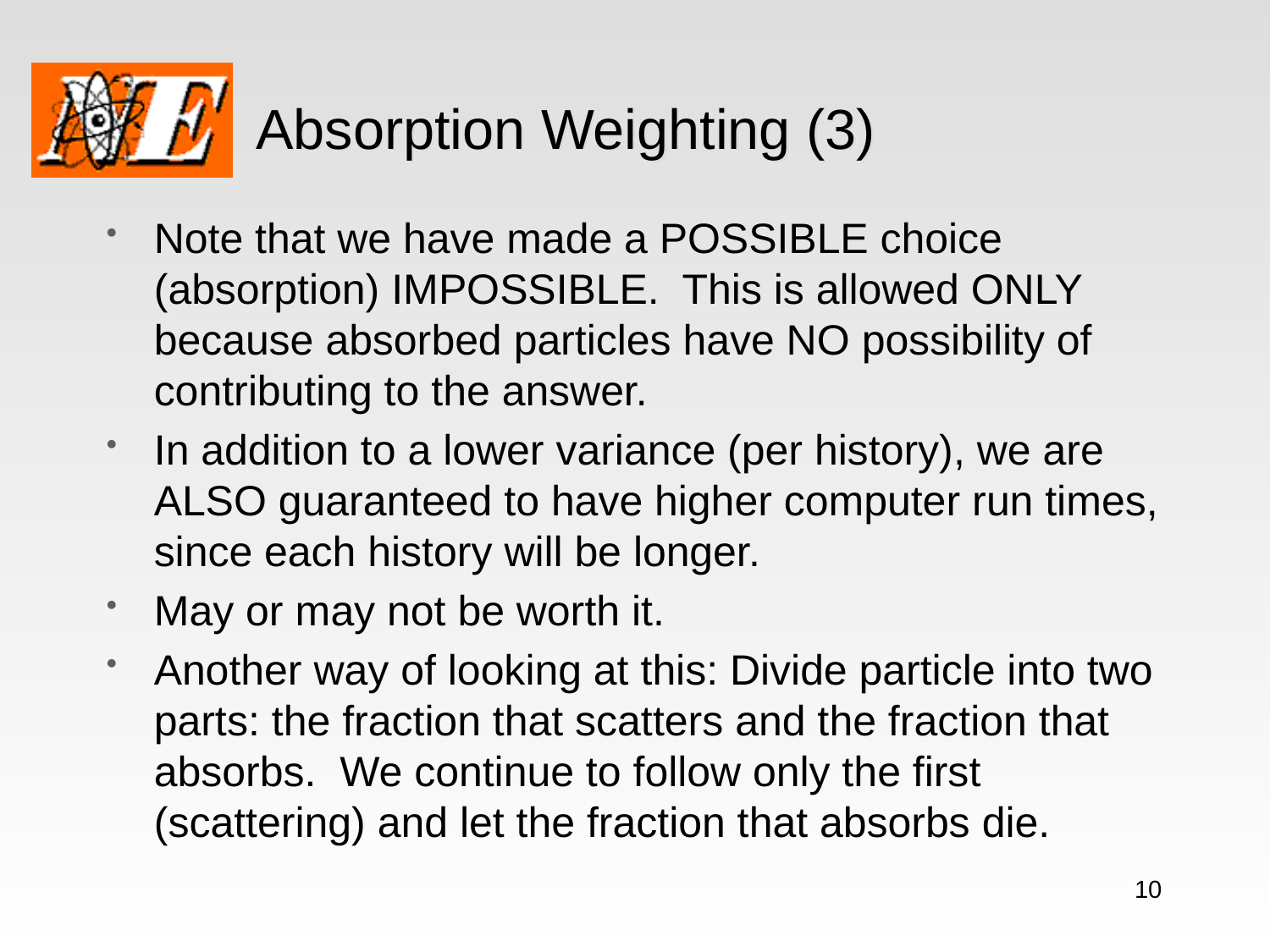

# Absorption Weighting (3)
Note that we have made a POSSIBLE choice (absorption) IMPOSSIBLE.  This is allowed ONLY because absorbed particles have NO possibility of contributing to the answer.
In addition to a lower variance (per history), we are ALSO guaranteed to have higher computer run times, since each history will be longer.
May or may not be worth it.
Another way of looking at this: Divide particle into two parts: the fraction that scatters and the fraction that absorbs.  We continue to follow only the first (scattering) and let the fraction that absorbs die.
10